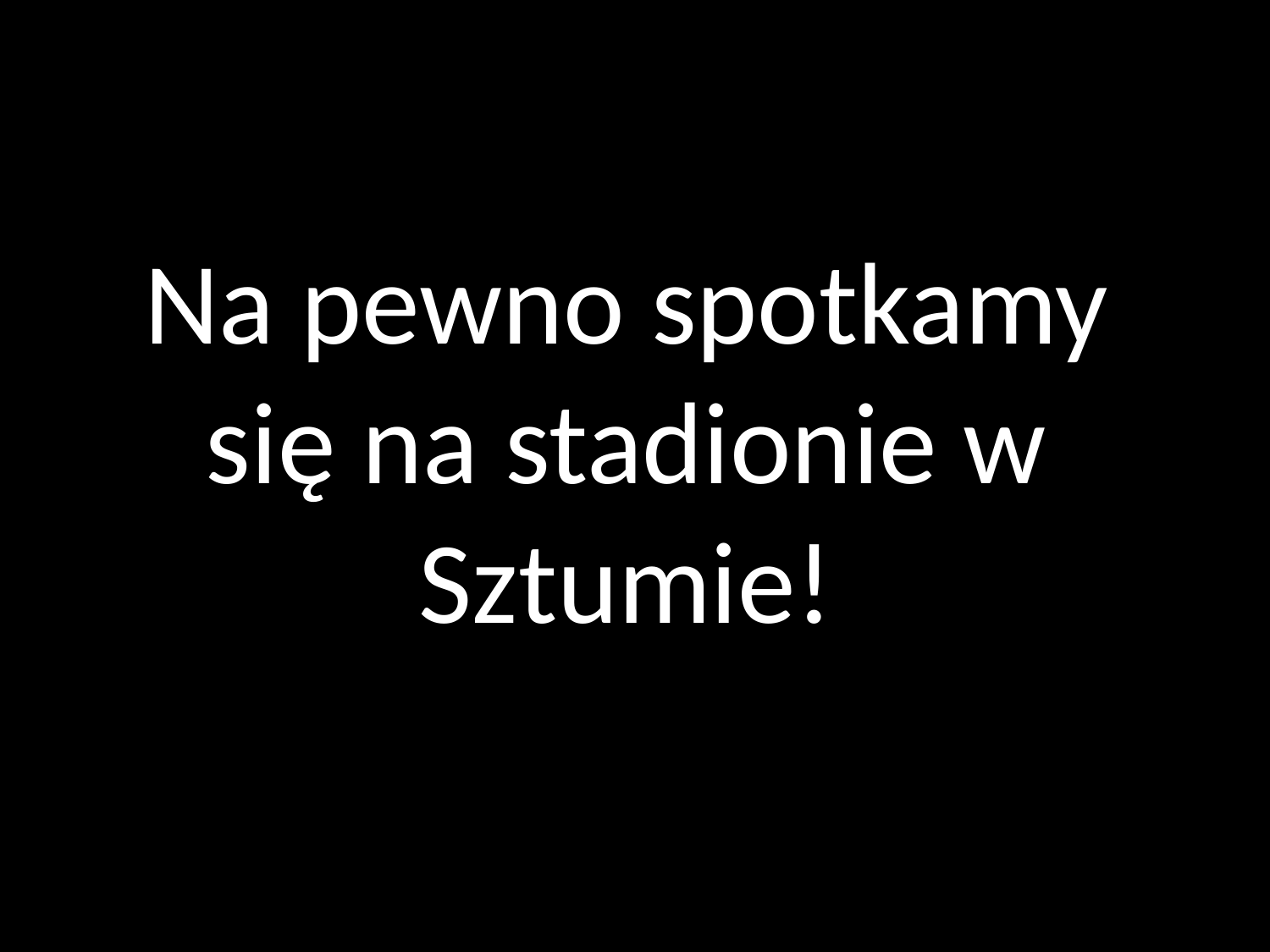

# Na pewno spotkamy się na stadionie w Sztumie!